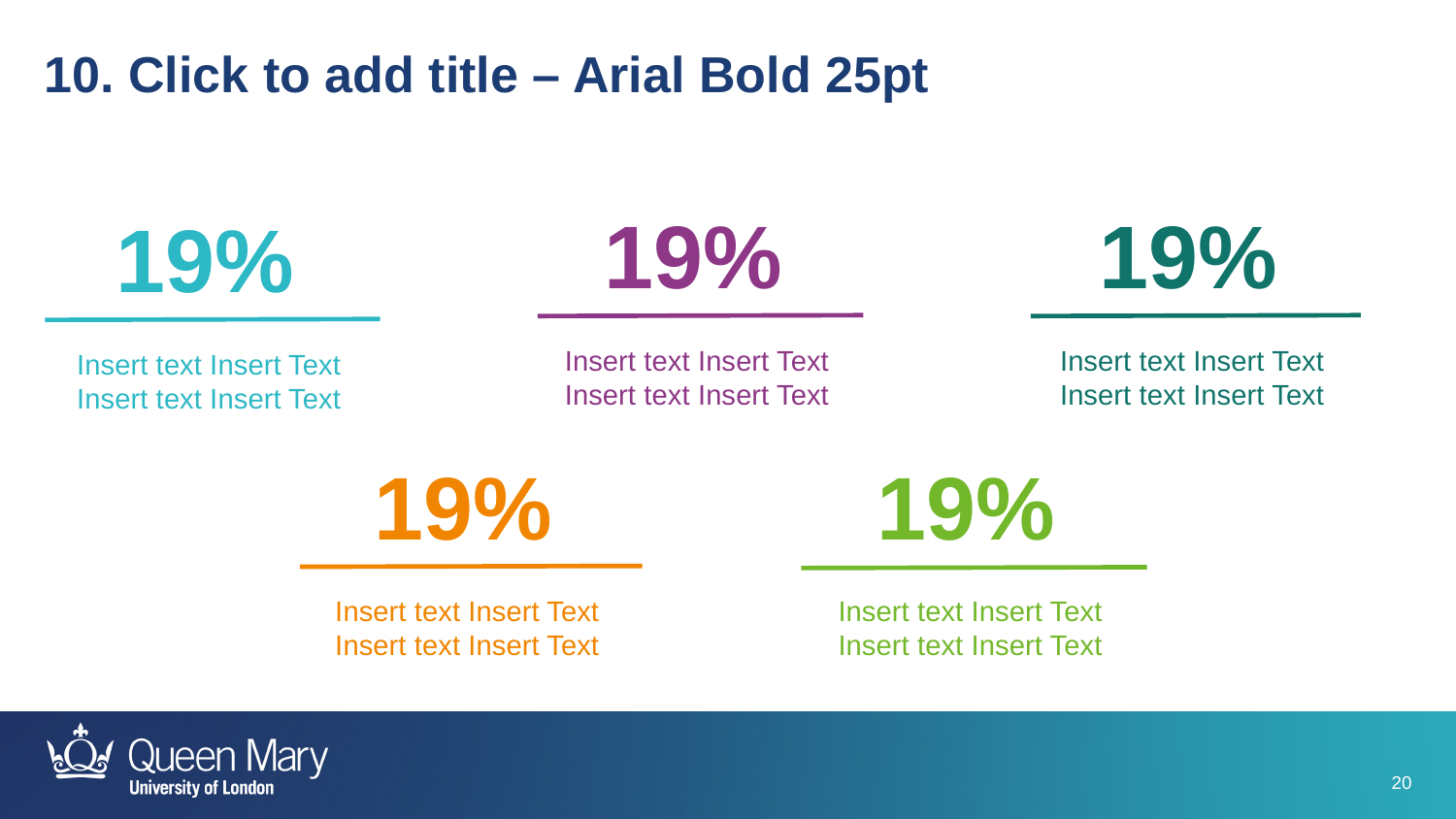

10. Click to add title – Arial Bold 25pt
19%
Insert text Insert Text
Insert text Insert Text
19%
Insert text Insert Text
Insert text Insert Text
19%
Insert text Insert Text
Insert text Insert Text
19%
Insert text Insert Text
Insert text Insert Text
19%
Insert text Insert Text
Insert text Insert Text